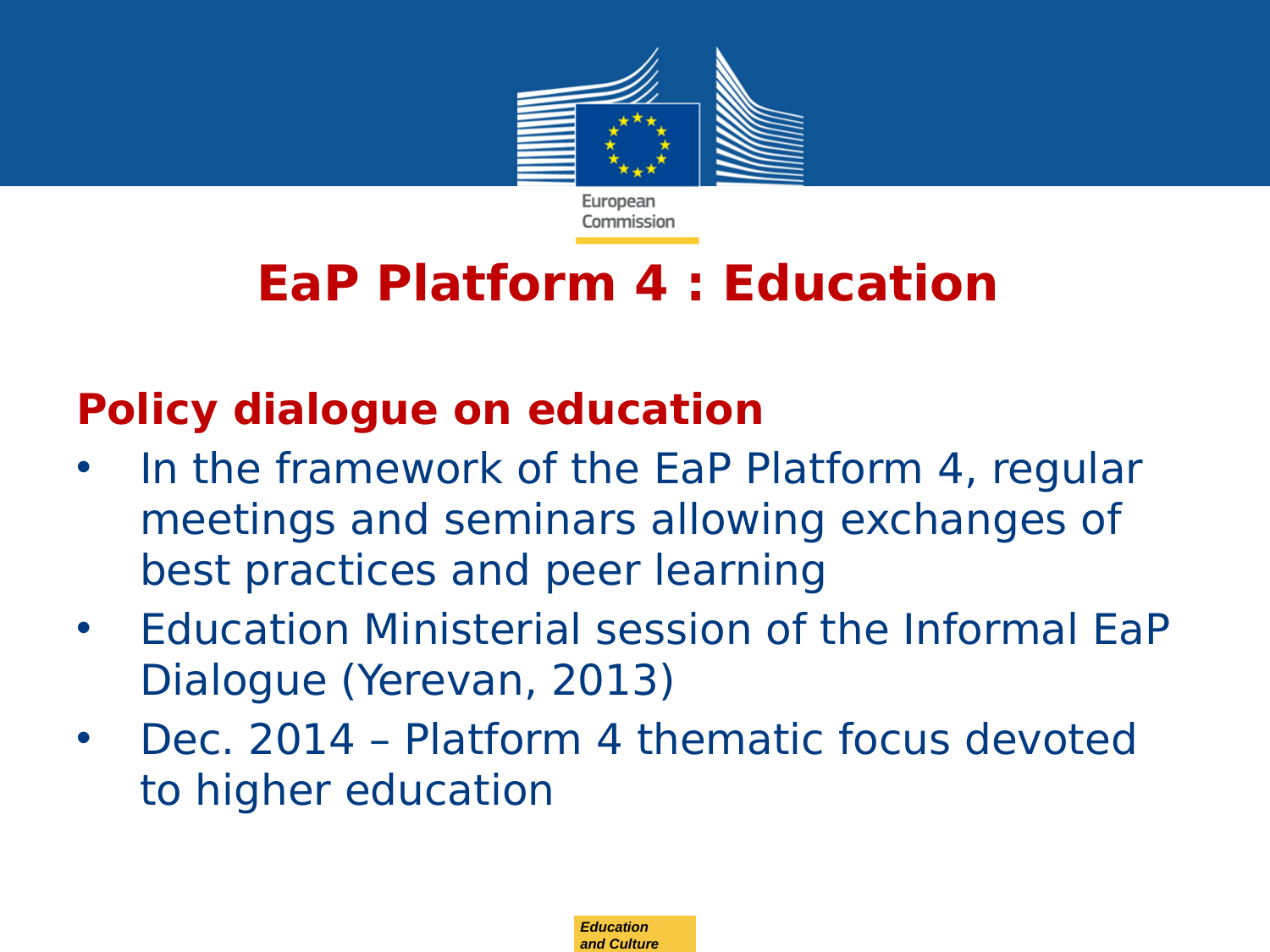

# EaP Platform 4 : Education
Policy dialogue on education
In the framework of the EaP Platform 4, regular meetings and seminars allowing exchanges of best practices and peer learning
Education Ministerial session of the Informal EaP Dialogue (Yerevan, 2013)
Dec. 2014 – Platform 4 thematic focus devoted to higher education

Education
and Culture